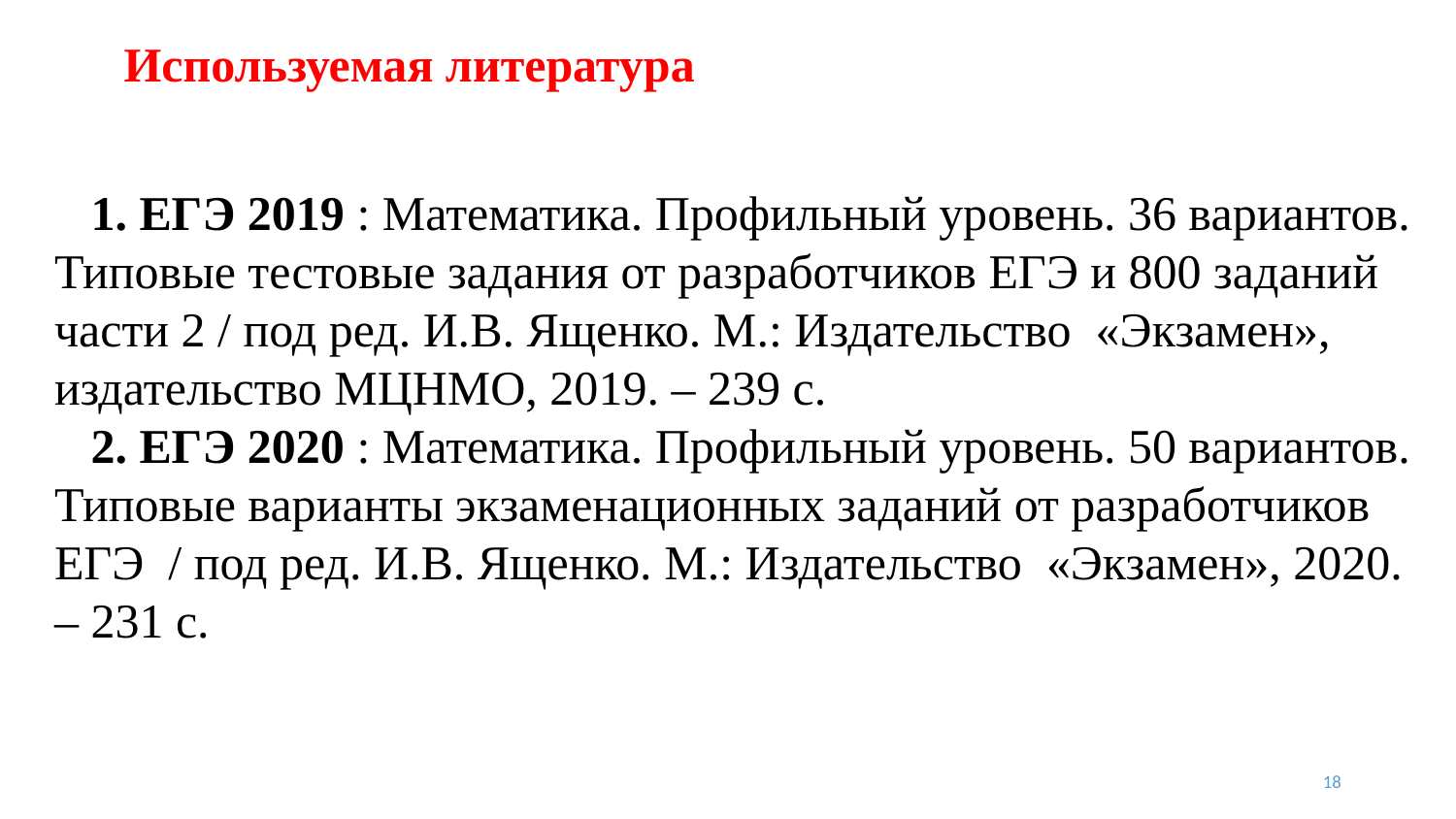

# Используемая литература
   1. ЕГЭ 2019 : Математика. Профильный уровень. 36 вариантов. Типовые тестовые задания от разработчиков ЕГЭ и 800 заданий
части 2 / под ред. И.В. Ященко. М.: Издательство  «Экзамен», издательство МЦНМО, 2019. – 239 с.
   2. ЕГЭ 2020 : Математика. Профильный уровень. 50 вариантов. Типовые варианты экзаменационных заданий от разработчиков ЕГЭ  / под ред. И.В. Ященко. М.: Издательство  «Экзамен», 2020. – 231 с.

18